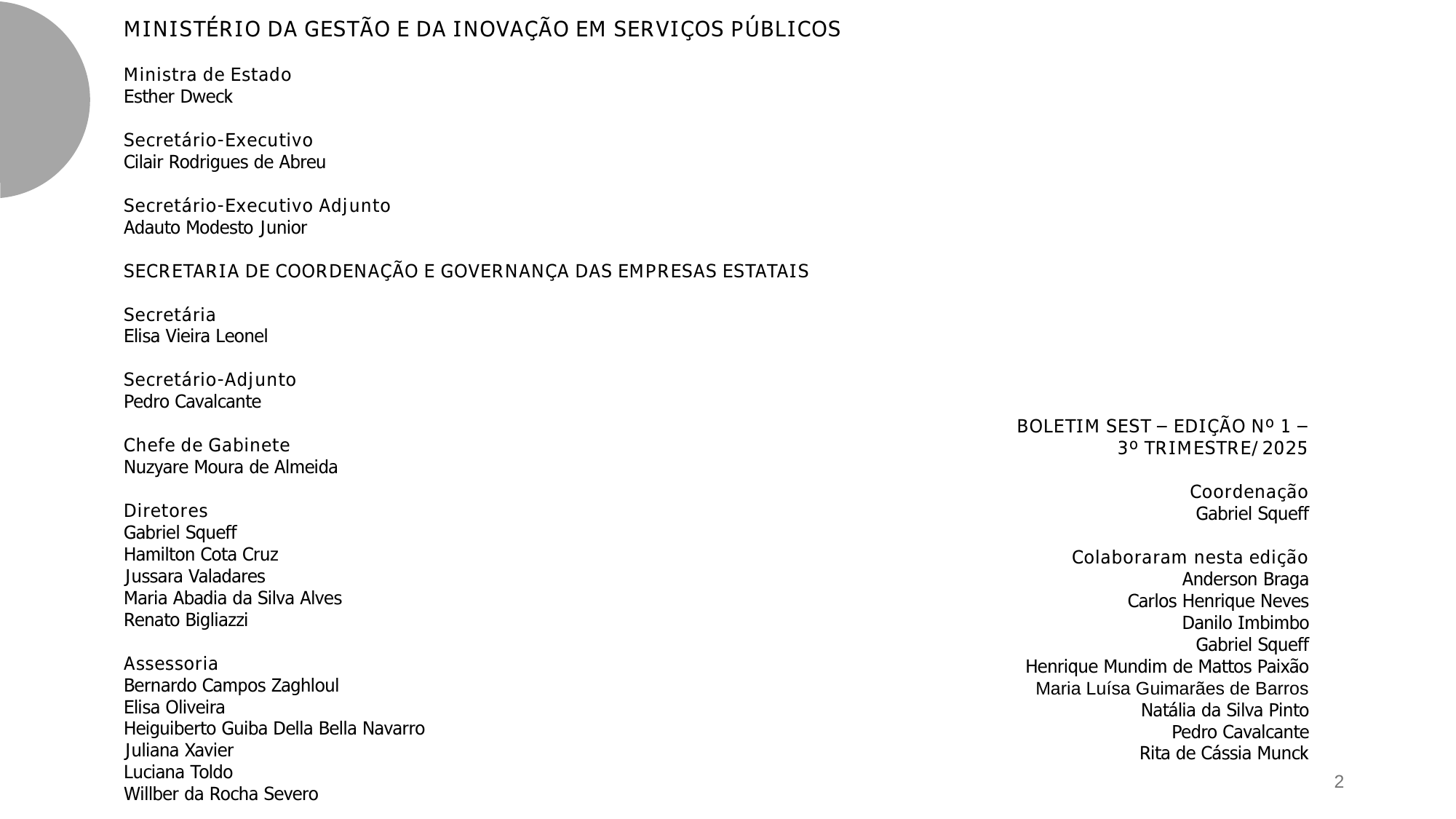

MINISTÉRIO DA GESTÃO E DA INOVAÇÃO EM SERVIÇOS PÚBLICOS

Ministra de Estado
Esther Dweck

Secretário-Executivo
Cilair Rodrigues de Abreu

Secretário-Executivo Adjunto
Adauto Modesto Junior

SECRETARIA DE COORDENAÇÃO E GOVERNANÇA DAS EMPRESAS ESTATAIS

Secretária
Elisa Vieira Leonel

Secretário-Adjunto
Pedro Cavalcante

Chefe de Gabinete
Nuzyare Moura de Almeida

Diretores
Gabriel Squeff
Hamilton Cota Cruz
Jussara Valadares
Maria Abadia da Silva Alves
Renato Bigliazzi

Assessoria
Bernardo Campos Zaghloul
Elisa Oliveira
Heiguiberto Guiba Della Bella Navarro
Juliana Xavier
Luciana Toldo
Willber da Rocha Severo

BOLETIM SEST – EDIÇÃO Nº 1 – 3º TRIMESTRE/2025

Coordenação
Gabriel Squeff

Colaboraram nesta edição
Anderson Braga
Carlos Henrique Neves
Danilo Imbimbo
Gabriel Squeff
Henrique Mundim de Mattos Paixão
Maria Luísa Guimarães de Barros
Natália da Silva Pinto
Pedro Cavalcante
Rita de Cássia Munck
2